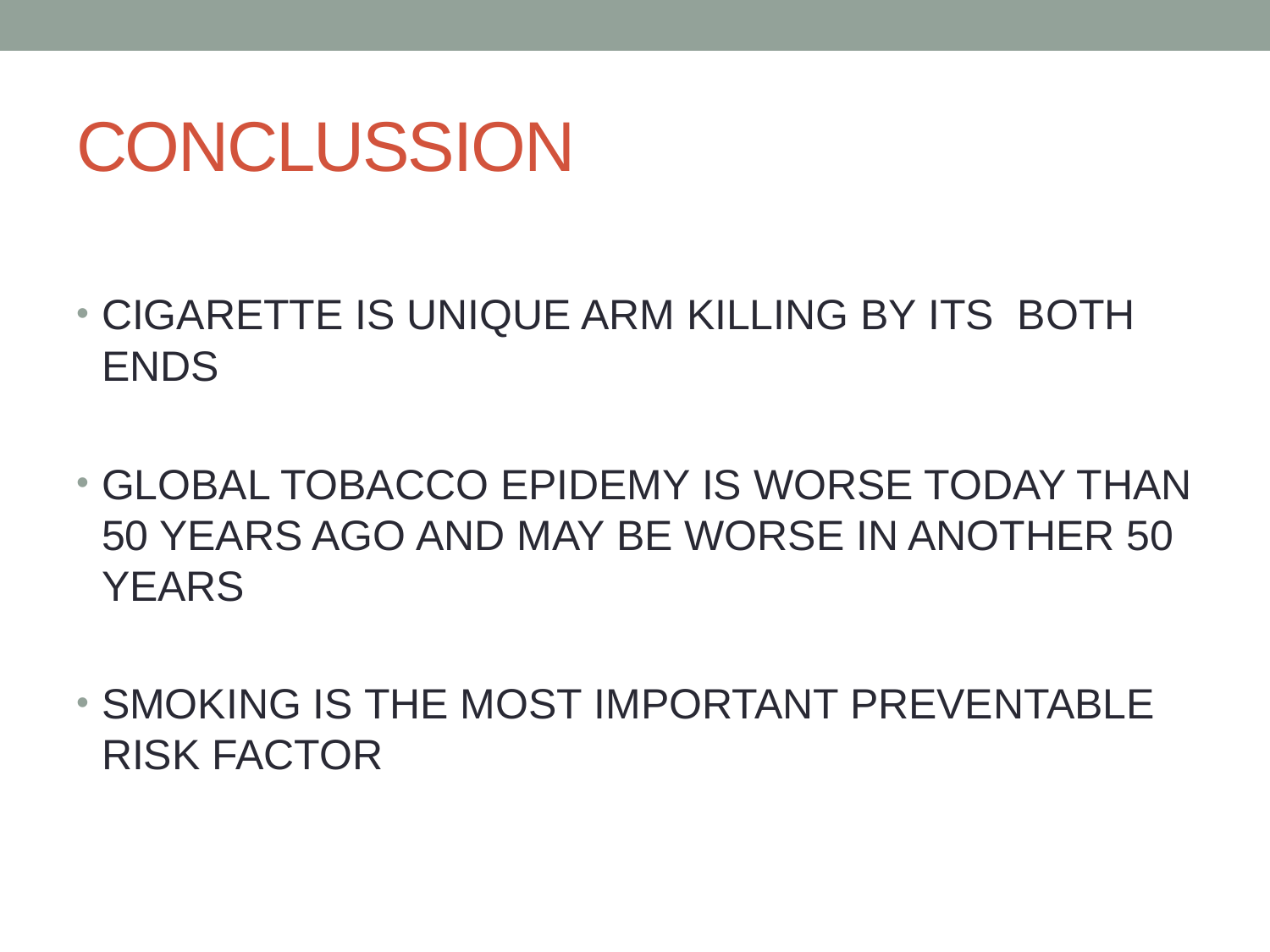

# CONCLUSSION

CIGARETTE IS UNIQUE ARM KILLING BY ITS  BOTH ENDS

GLOBAL TOBACCO EPIDEMY IS WORSE TODAY THAN 50 YEARS AGO AND MAY BE WORSE IN ANOTHER 50 YEARS

SMOKING IS THE MOST IMPORTANT PREVENTABLE RISK FACTOR